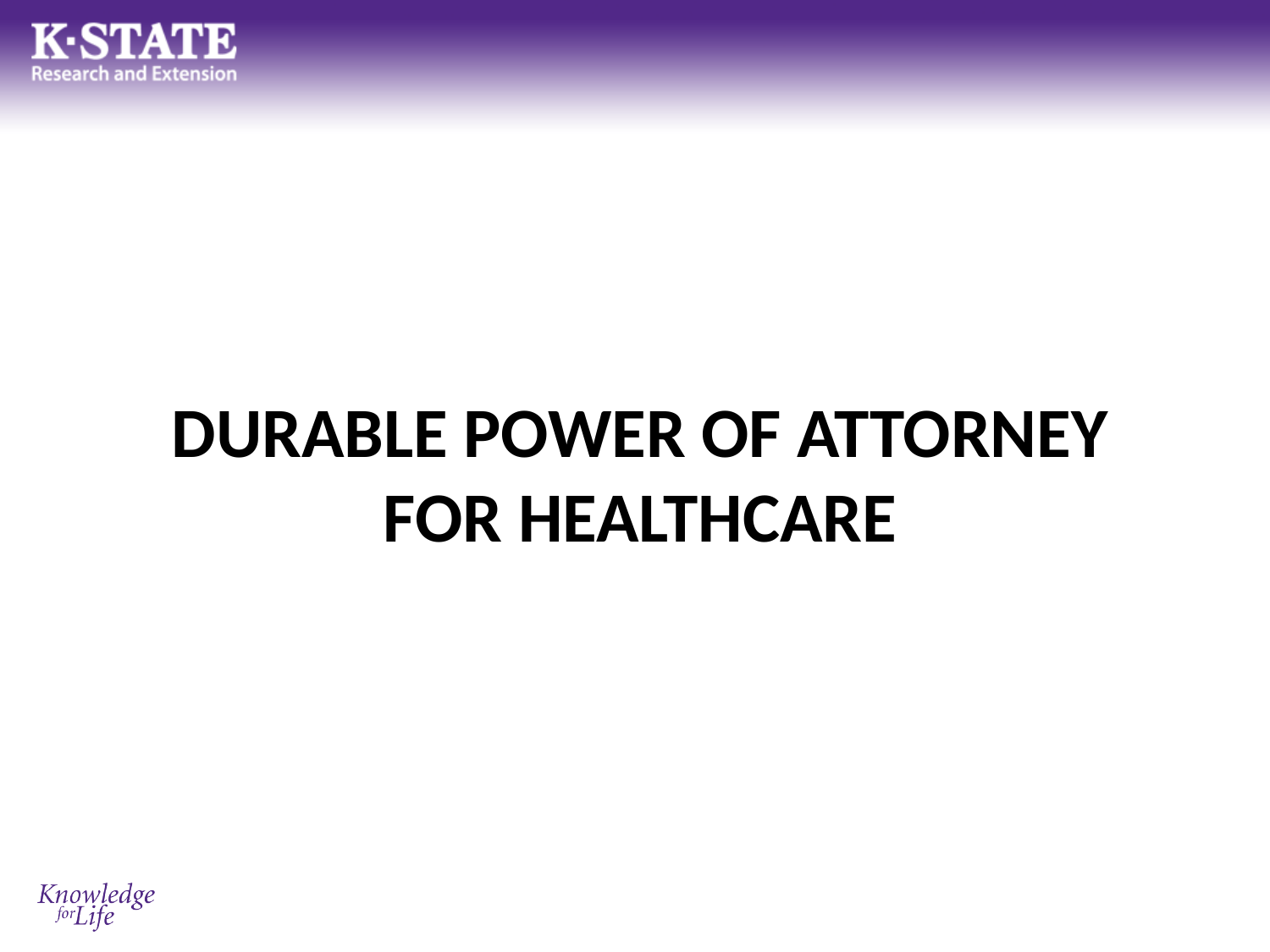

# Durable power of attorney for healthcare